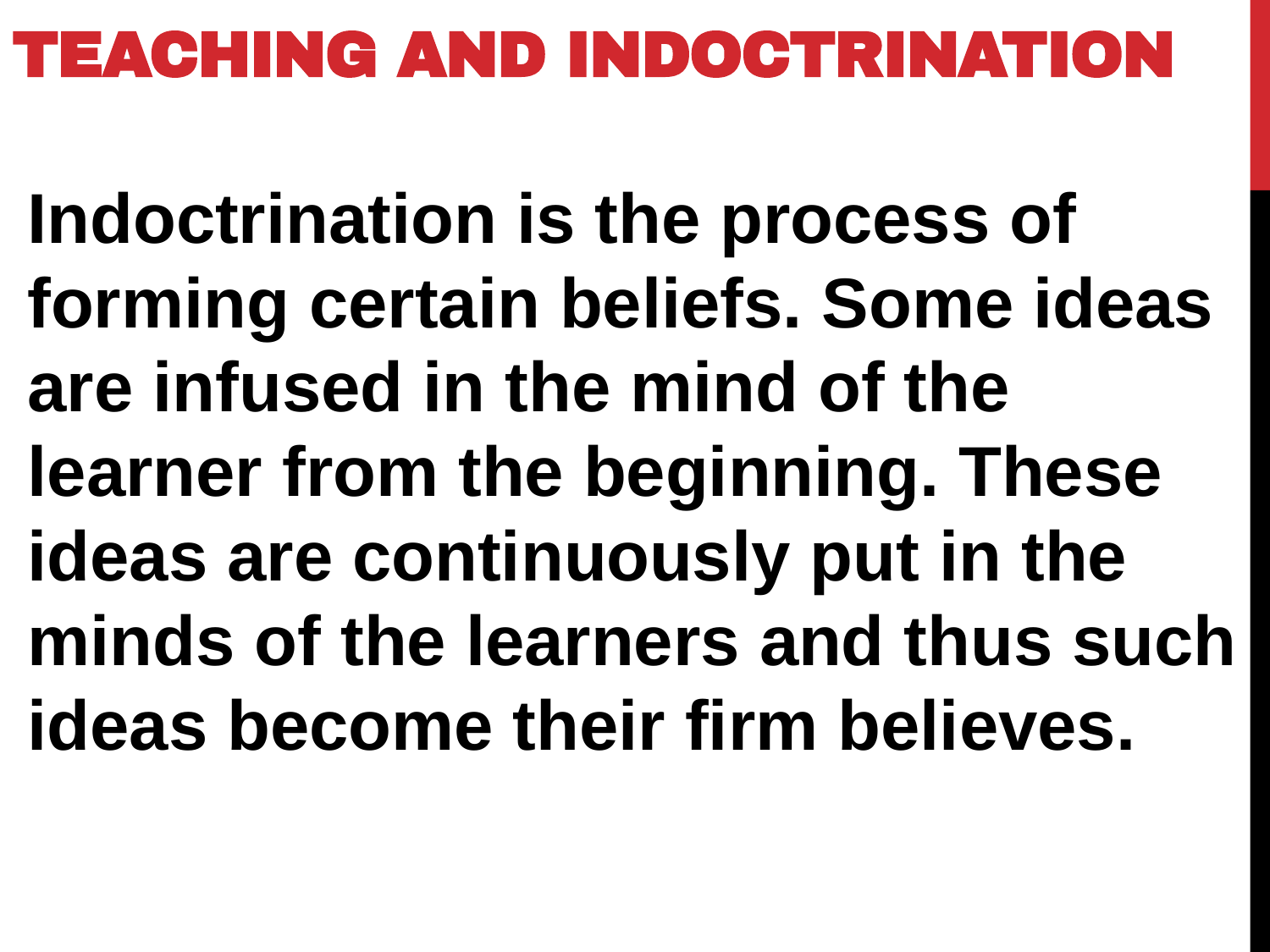

# Teaching and Indoctrination
Indoctrination is the process of forming certain beliefs. Some ideas are infused in the mind of the learner from the beginning. These ideas are continuously put in the minds of the learners and thus such ideas become their firm believes.